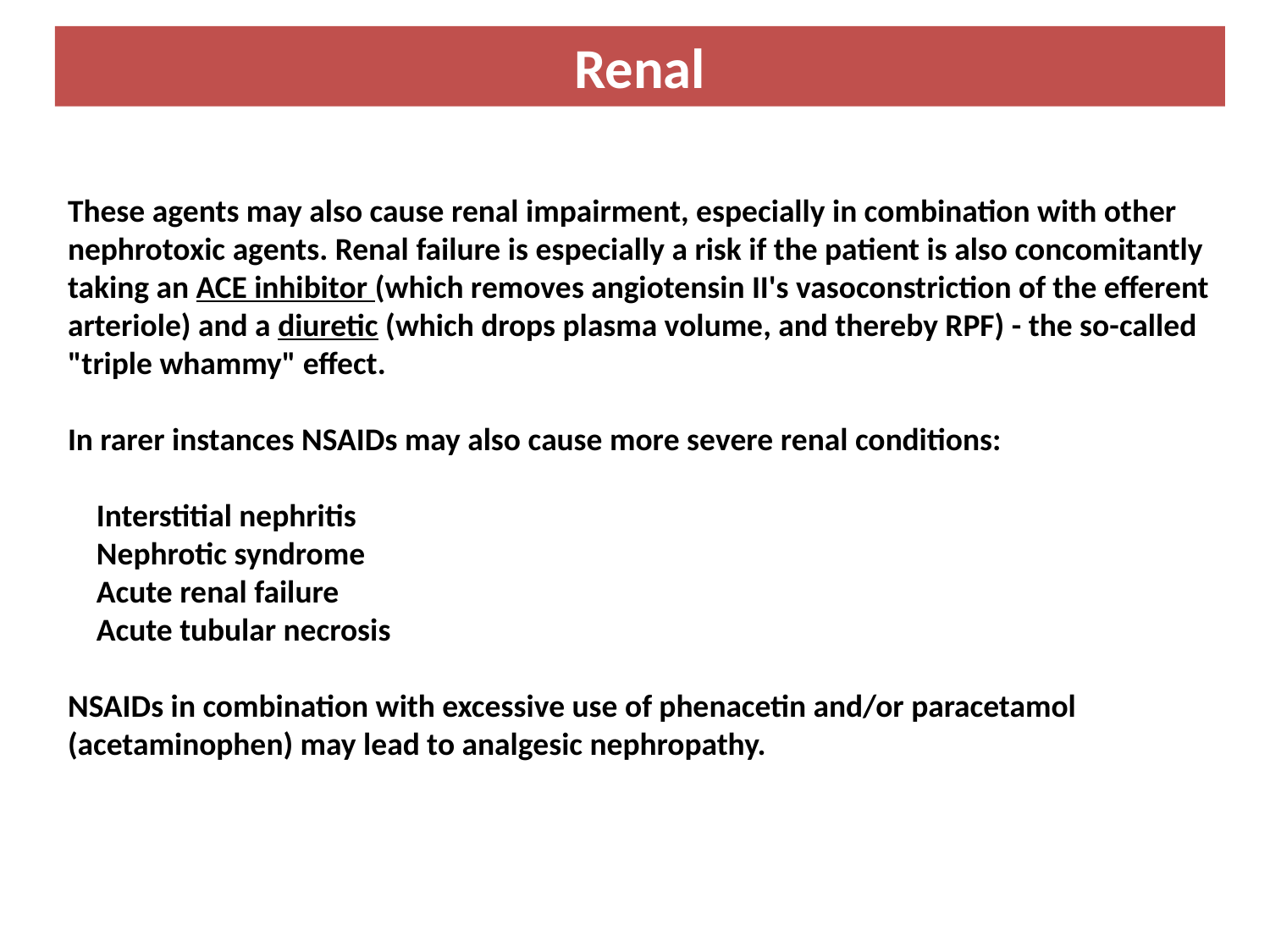

Renal
# These agents may also cause renal impairment, especially in combination with other nephrotoxic agents. Renal failure is especially a risk if the patient is also concomitantly taking an ACE inhibitor (which removes angiotensin II's vasoconstriction of the efferent arteriole) and a diuretic (which drops plasma volume, and thereby RPF) - the so-called "triple whammy" effect. In rarer instances NSAIDs may also cause more severe renal conditions: Interstitial nephritis Nephrotic syndrome Acute renal failure Acute tubular necrosis NSAIDs in combination with excessive use of phenacetin and/or paracetamol (acetaminophen) may lead to analgesic nephropathy.